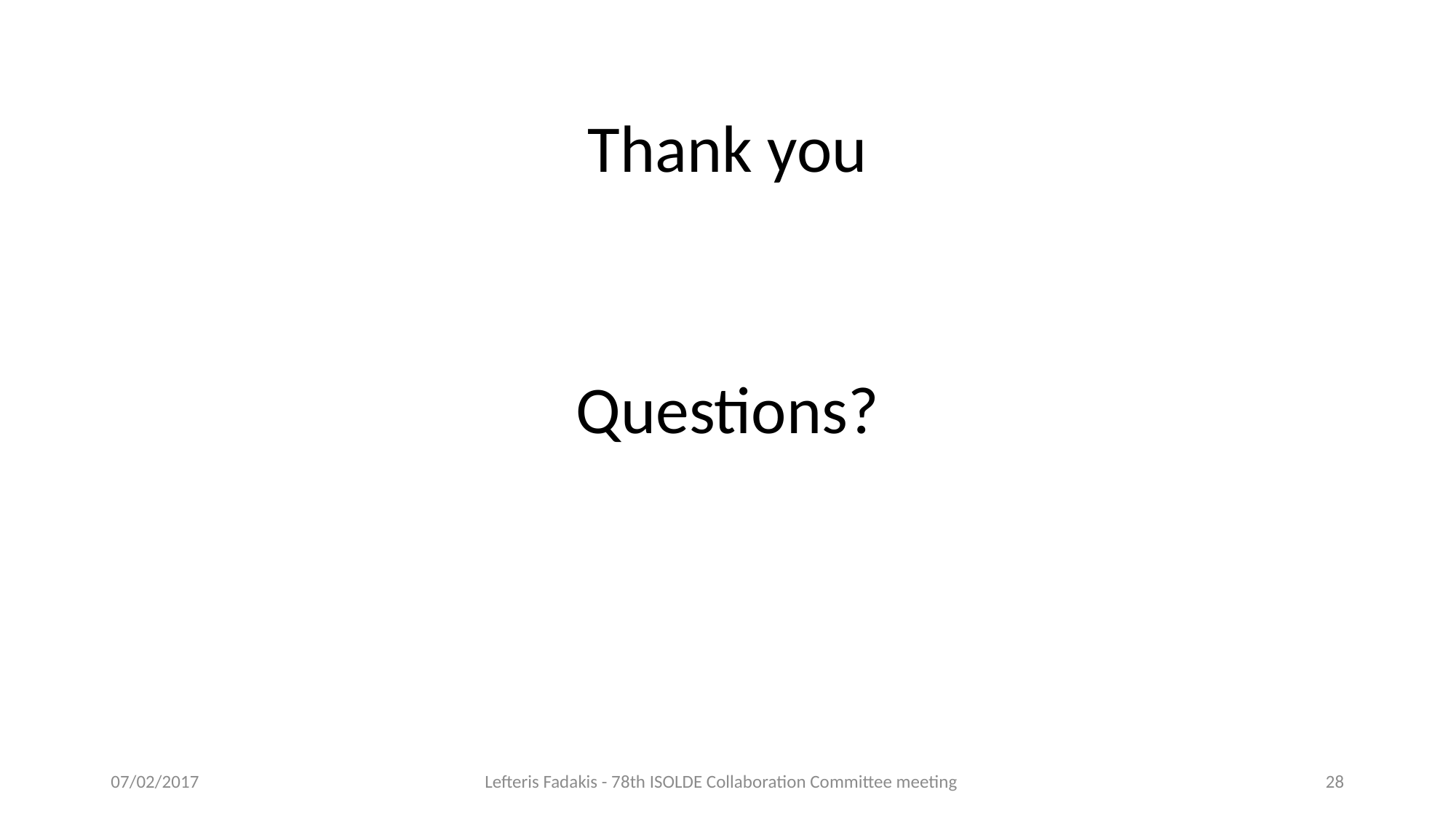

# Thank you
Questions?
07/02/2017
Lefteris Fadakis - 78th ISOLDE Collaboration Committee meeting
28